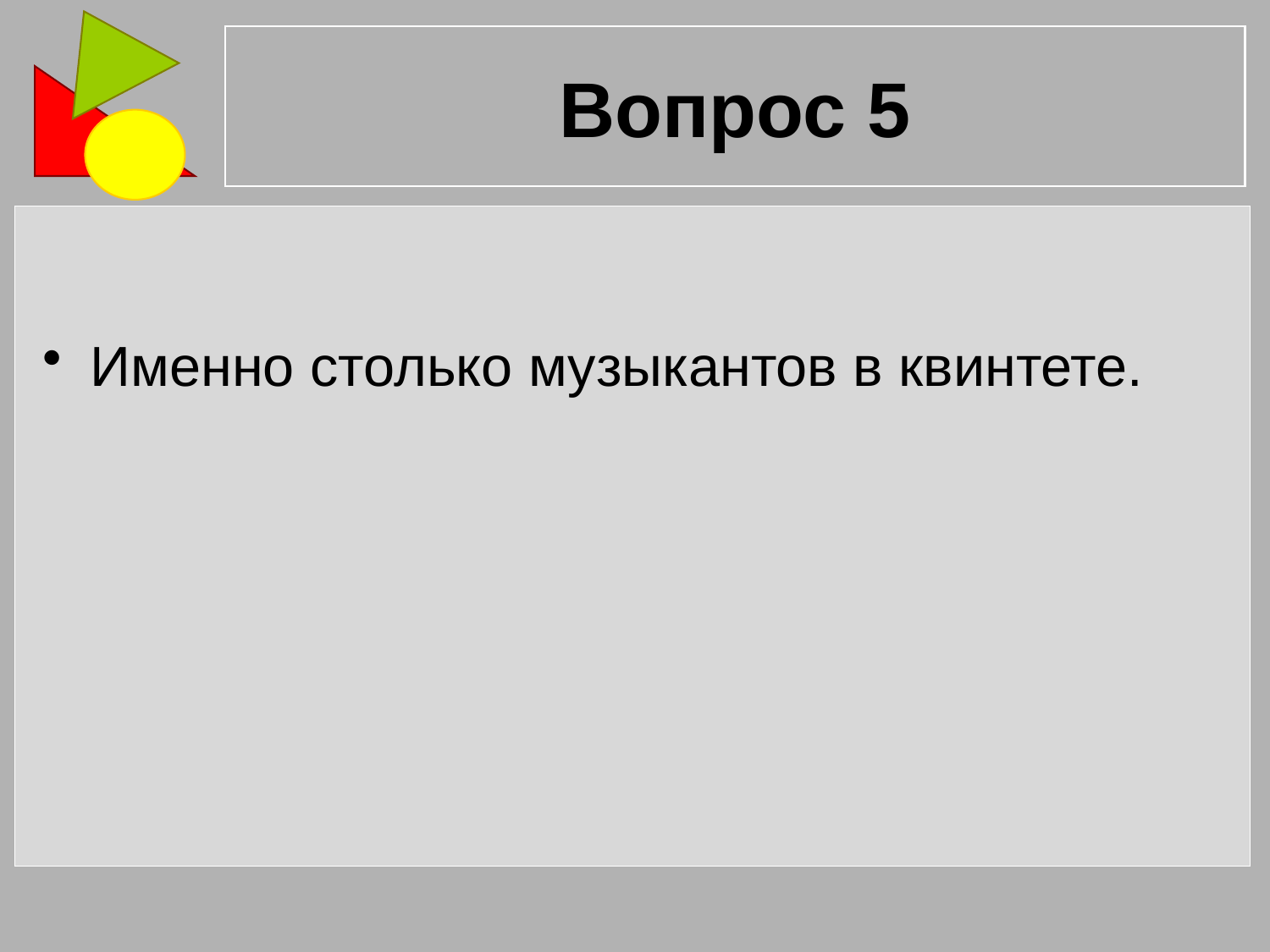

# Вопрос 5
Именно столько музыкантов в квинтете.